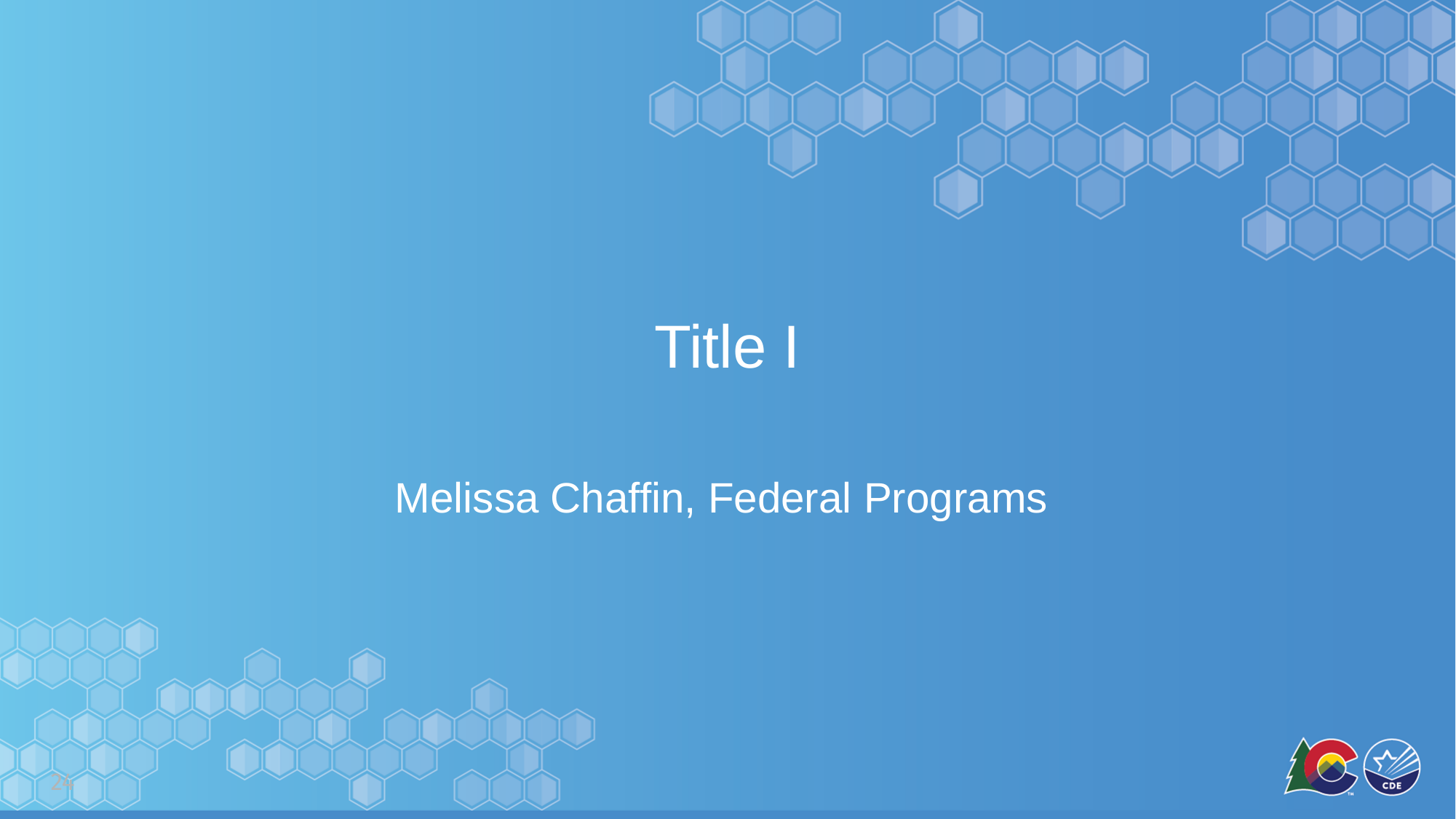

# Title I
Melissa Chaffin, Federal Programs
24